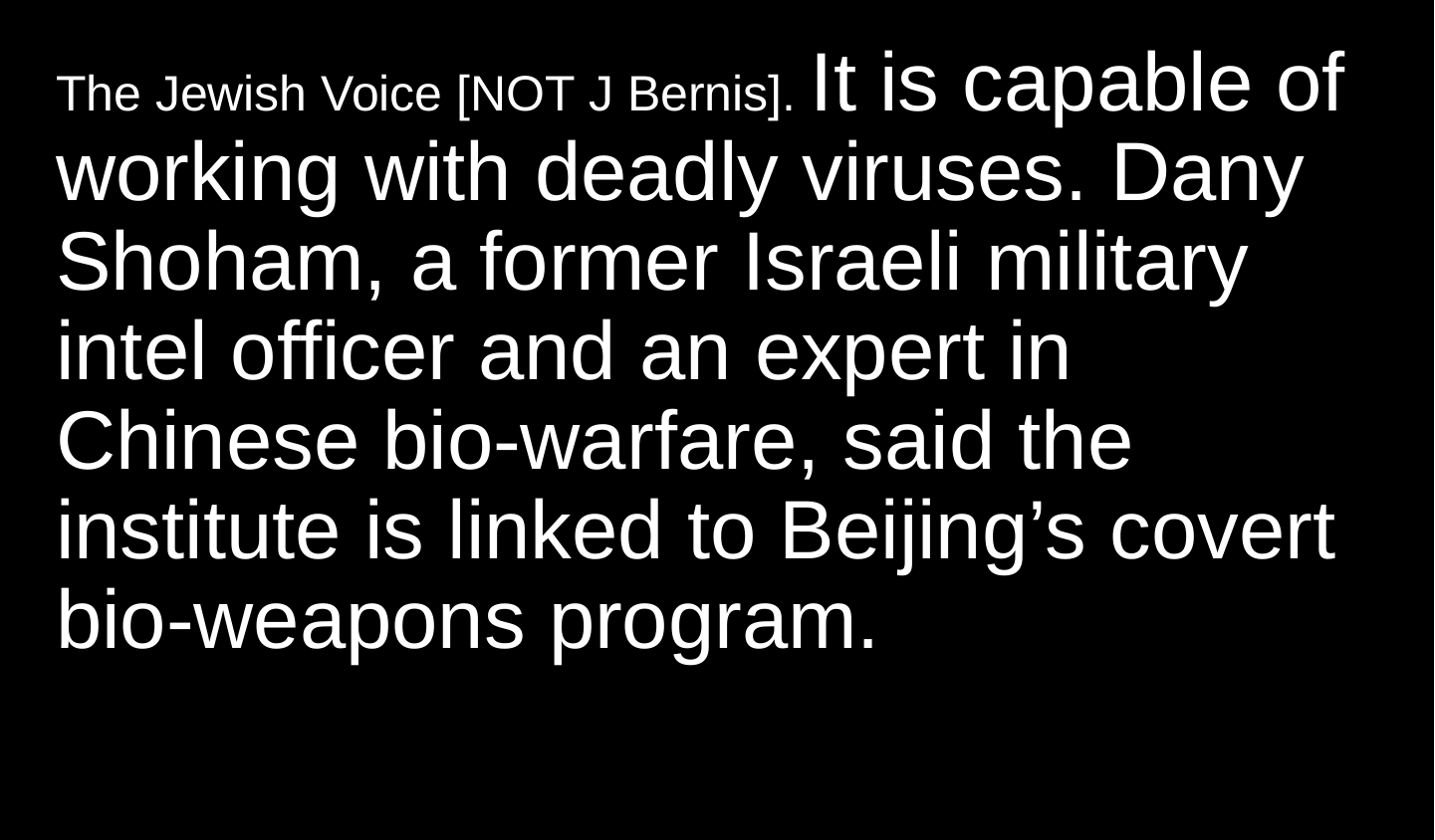

The Jewish Voice [NOT J Bernis]. It is capable of working with deadly viruses. Dany Shoham, a former Israeli military intel officer and an expert in Chinese bio-warfare, said the institute is linked to Beijing’s covert bio-weapons program.